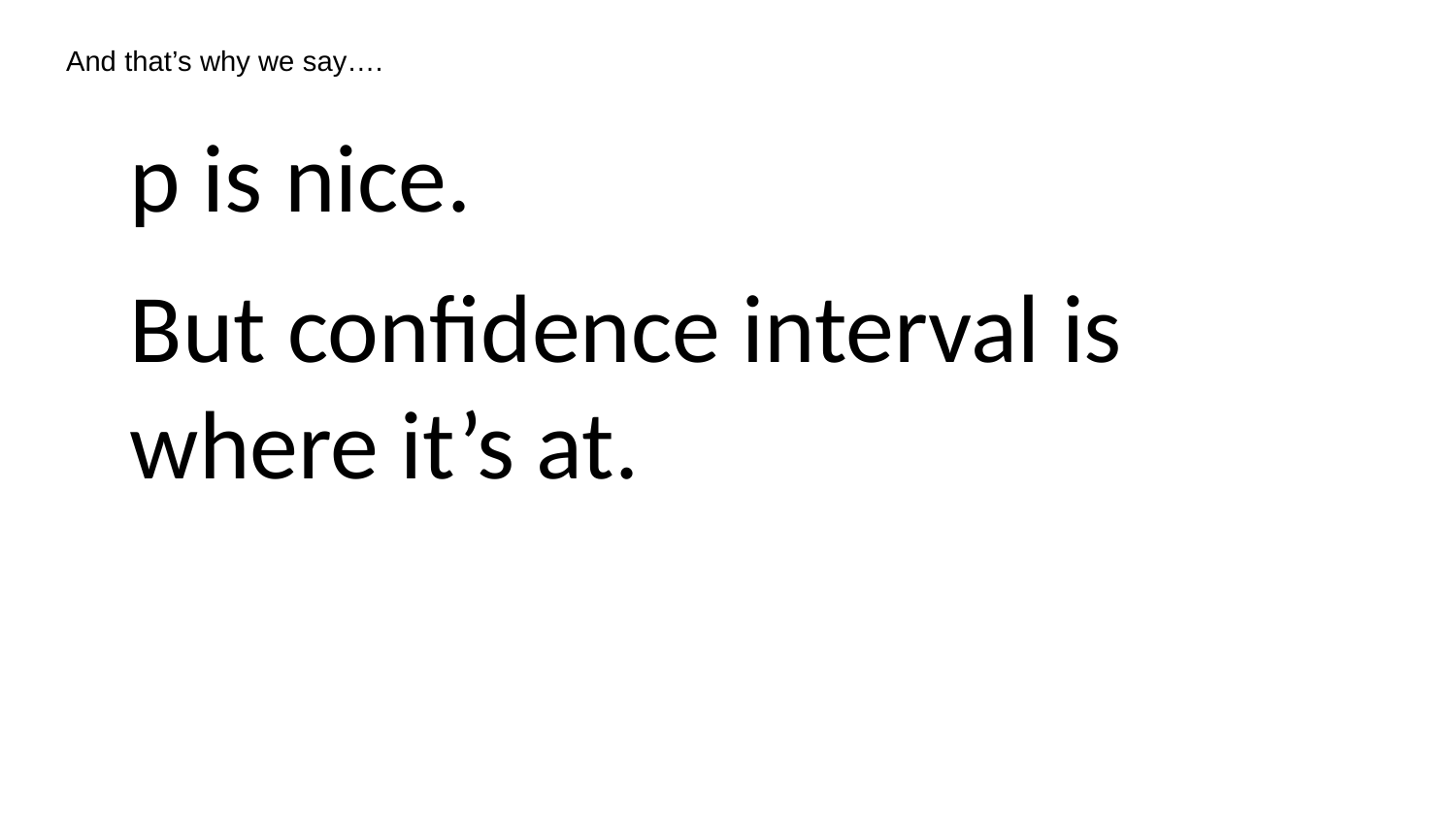

And that’s why we say….
p is nice.

But confidence interval is where it’s at.